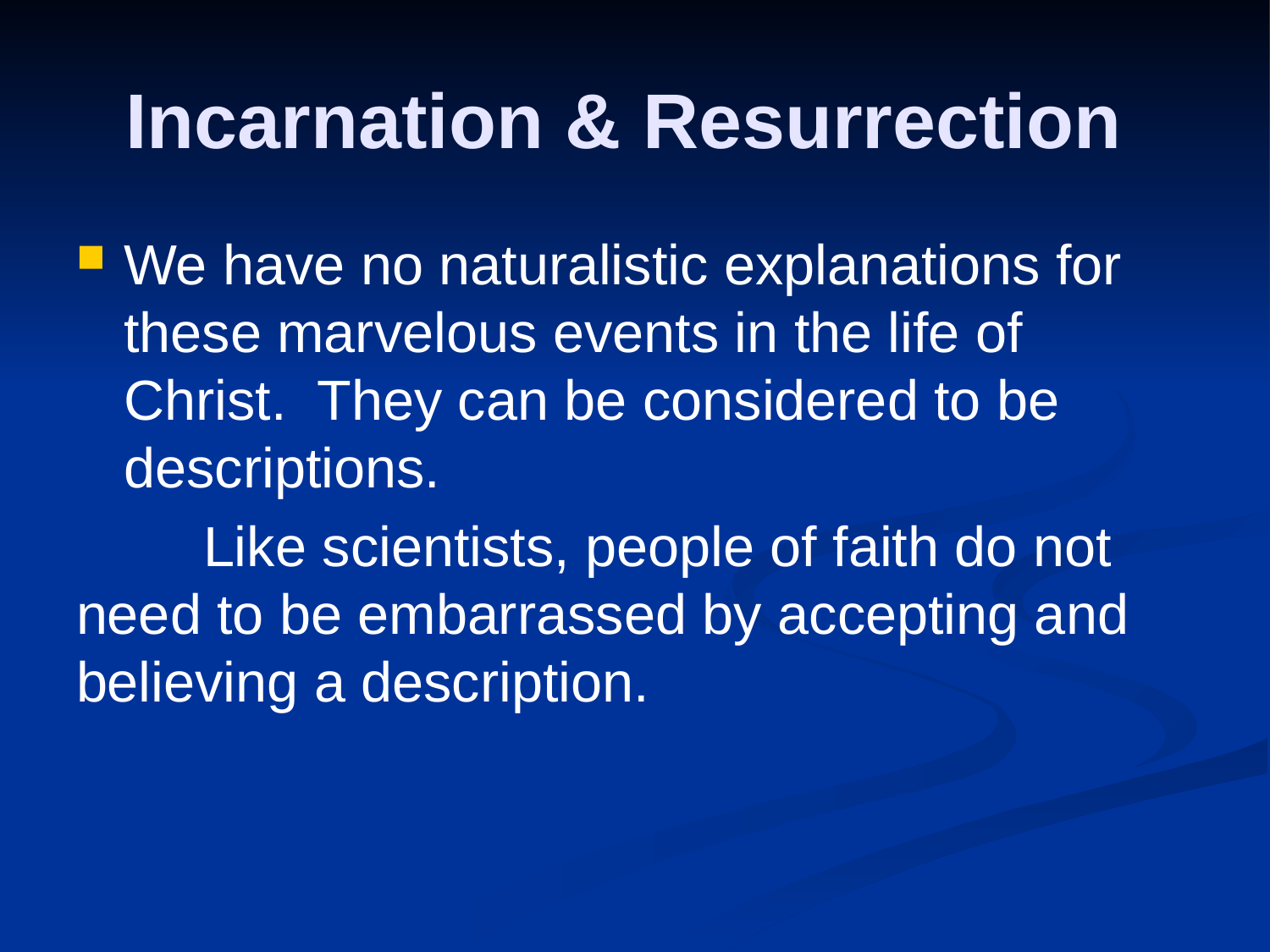

# Incarnation & Resurrection
We have no naturalistic explanations for these marvelous events in the life of Christ.  They can be considered to be descriptions.
	Like scientists, people of faith do not need to be embarrassed by accepting and believing a description.